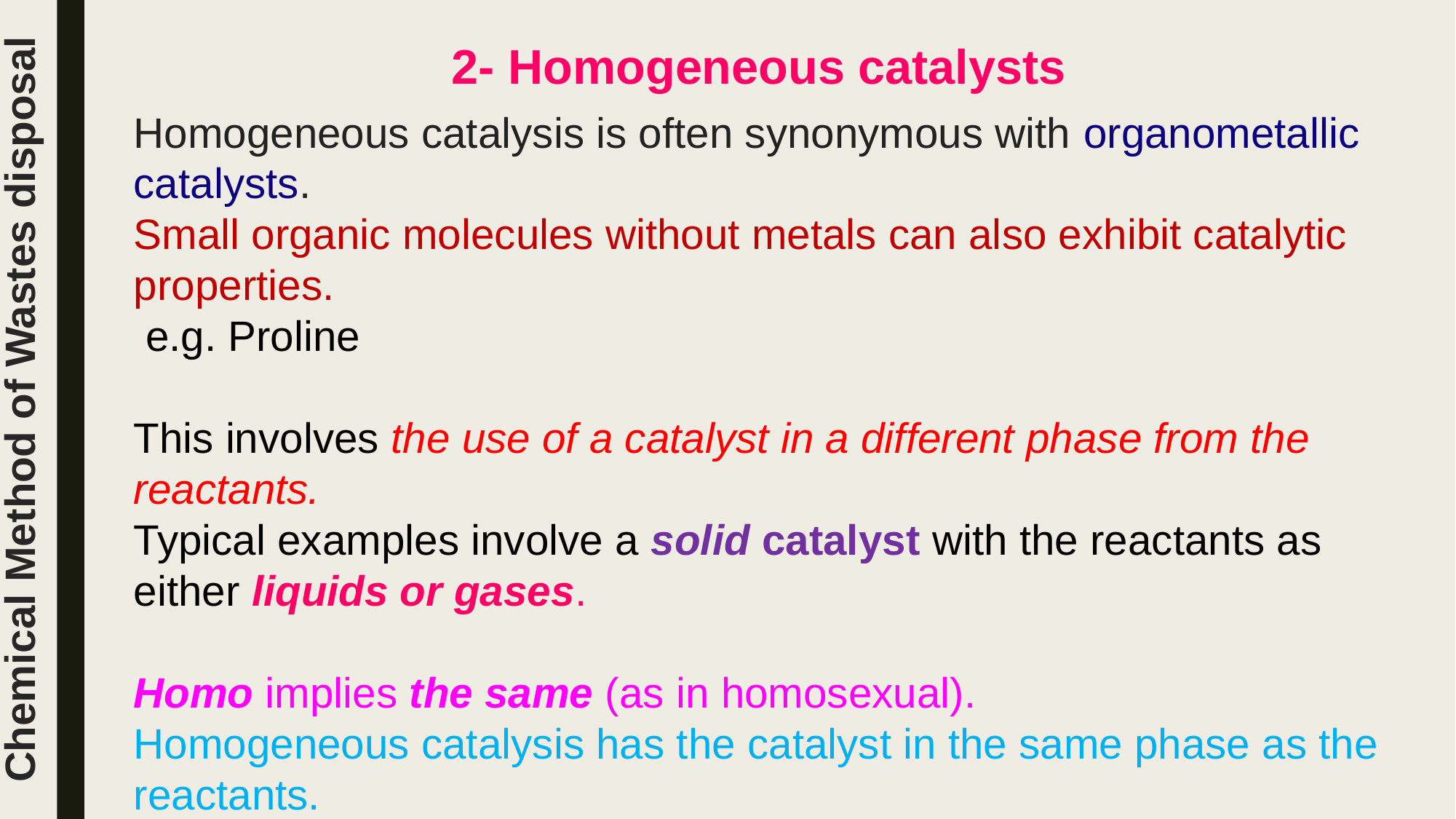

2- Homogeneous catalysts
Homogeneous catalysis is often synonymous with organometallic catalysts.
Small organic molecules without metals can also exhibit catalytic properties.
 e.g. Proline

This involves the use of a catalyst in a different phase from the reactants.
Typical examples involve a solid catalyst with the reactants as either liquids or gases.

Homo implies the same (as in homosexual).
Homogeneous catalysis has the catalyst in the same phase as the reactants.
Chemical Method of Wastes disposal